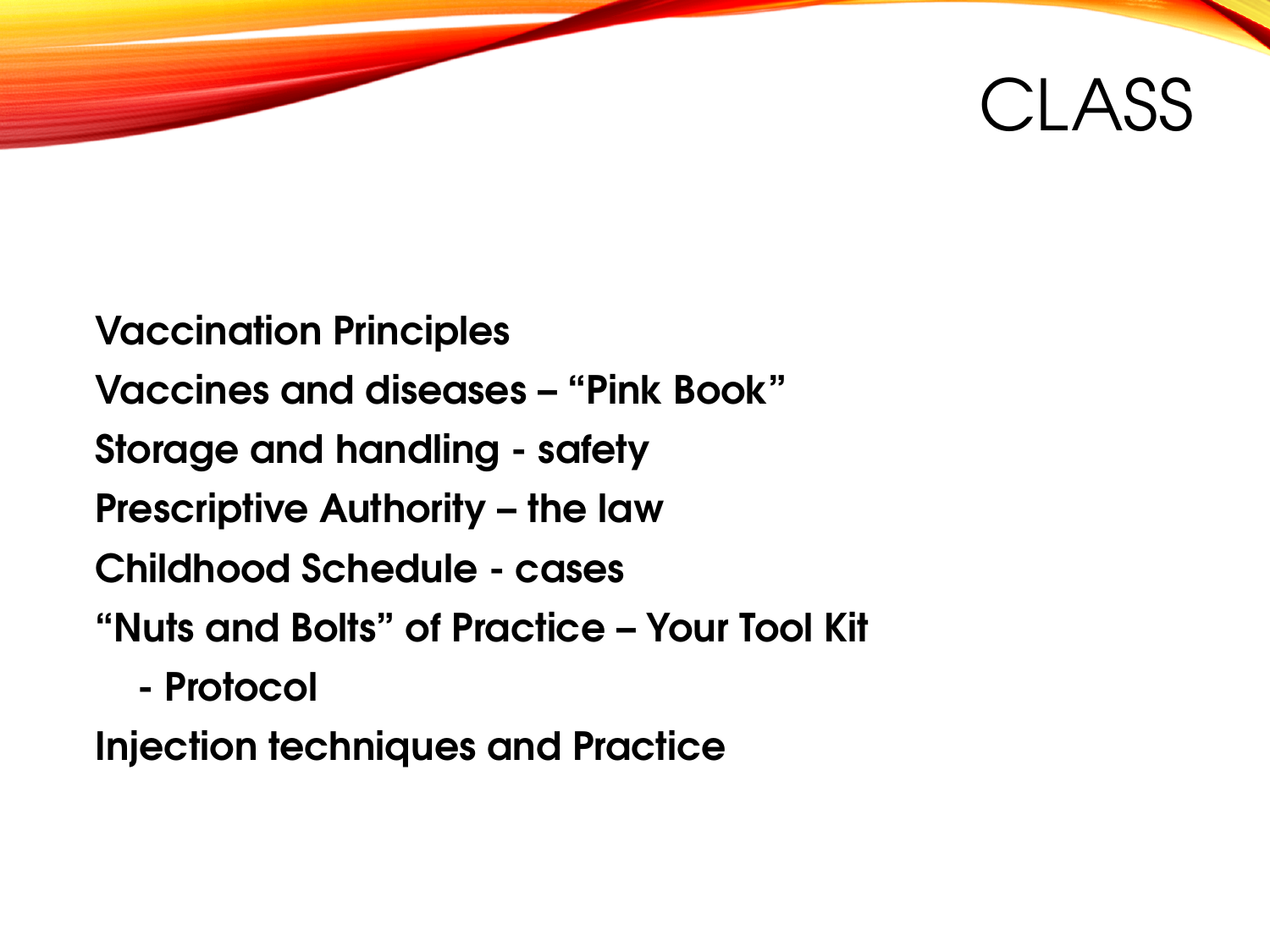

# CLASS
Vaccination Principles
Vaccines and diseases – “Pink Book”
Storage and handling - safety
Prescriptive Authority – the law
Childhood Schedule - cases
“Nuts and Bolts” of Practice – Your Tool Kit
	 - Protocol
Injection techniques and Practice